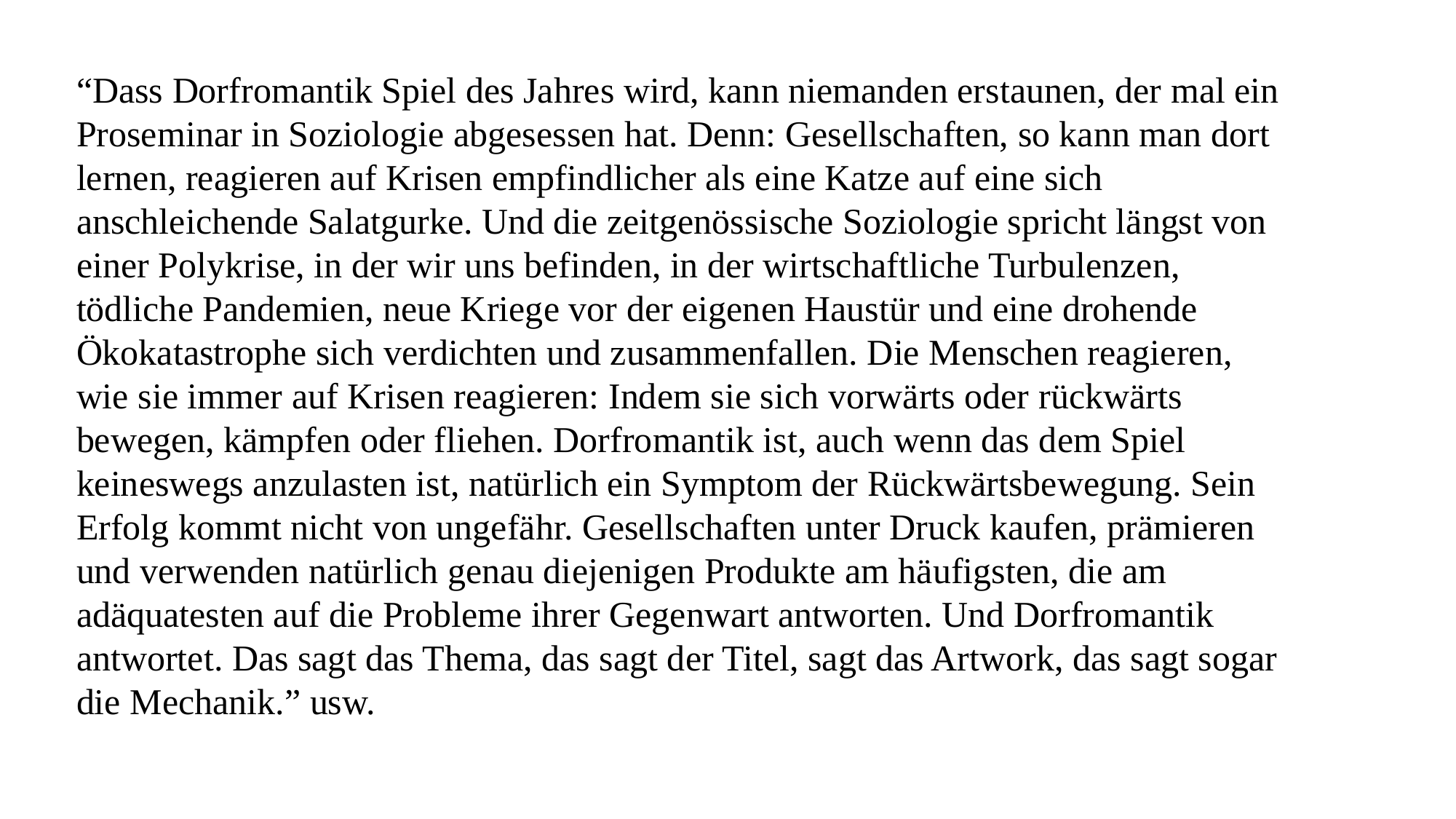

“Dass Dorfromantik Spiel des Jahres wird, kann niemanden erstaunen, der mal ein Proseminar in Soziologie abgesessen hat. Denn: Gesellschaften, so kann man dort lernen, reagieren auf Krisen empfindlicher als eine Katze auf eine sich anschleichende Salatgurke. Und die zeitgenössische Soziologie spricht längst von einer Polykrise, in der wir uns befinden, in der wirtschaftliche Turbulenzen, tödliche Pandemien, neue Kriege vor der eigenen Haustür und eine drohende Ökokatastrophe sich verdichten und zusammenfallen. Die Menschen reagieren, wie sie immer auf Krisen reagieren: Indem sie sich vorwärts oder rückwärts bewegen, kämpfen oder fliehen. Dorfromantik ist, auch wenn das dem Spiel keineswegs anzulasten ist, natürlich ein Symptom der Rückwärtsbewegung. Sein Erfolg kommt nicht von ungefähr. Gesellschaften unter Druck kaufen, prämieren und verwenden natürlich genau diejenigen Produkte am häufigsten, die am adäquatesten auf die Probleme ihrer Gegenwart antworten. Und Dorfromantik antwortet. Das sagt das Thema, das sagt der Titel, sagt das Artwork, das sagt sogar die Mechanik.” usw.